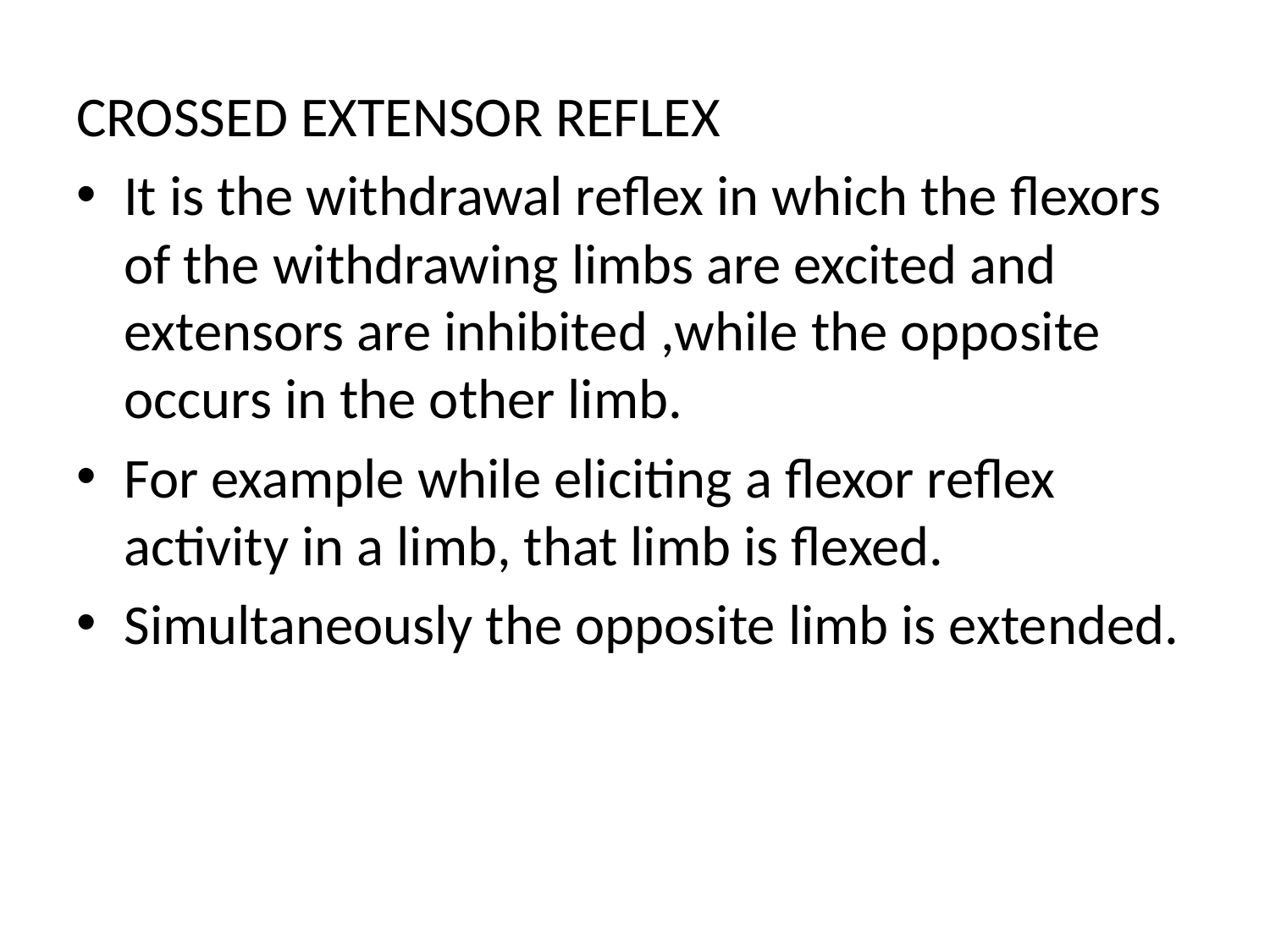

CROSSED EXTENSOR REFLEX
It is the withdrawal reflex in which the flexors of the withdrawing limbs are excited and extensors are inhibited ,while the opposite occurs in the other limb.
For example while eliciting a flexor reflex activity in a limb, that limb is flexed.
Simultaneously the opposite limb is extended.